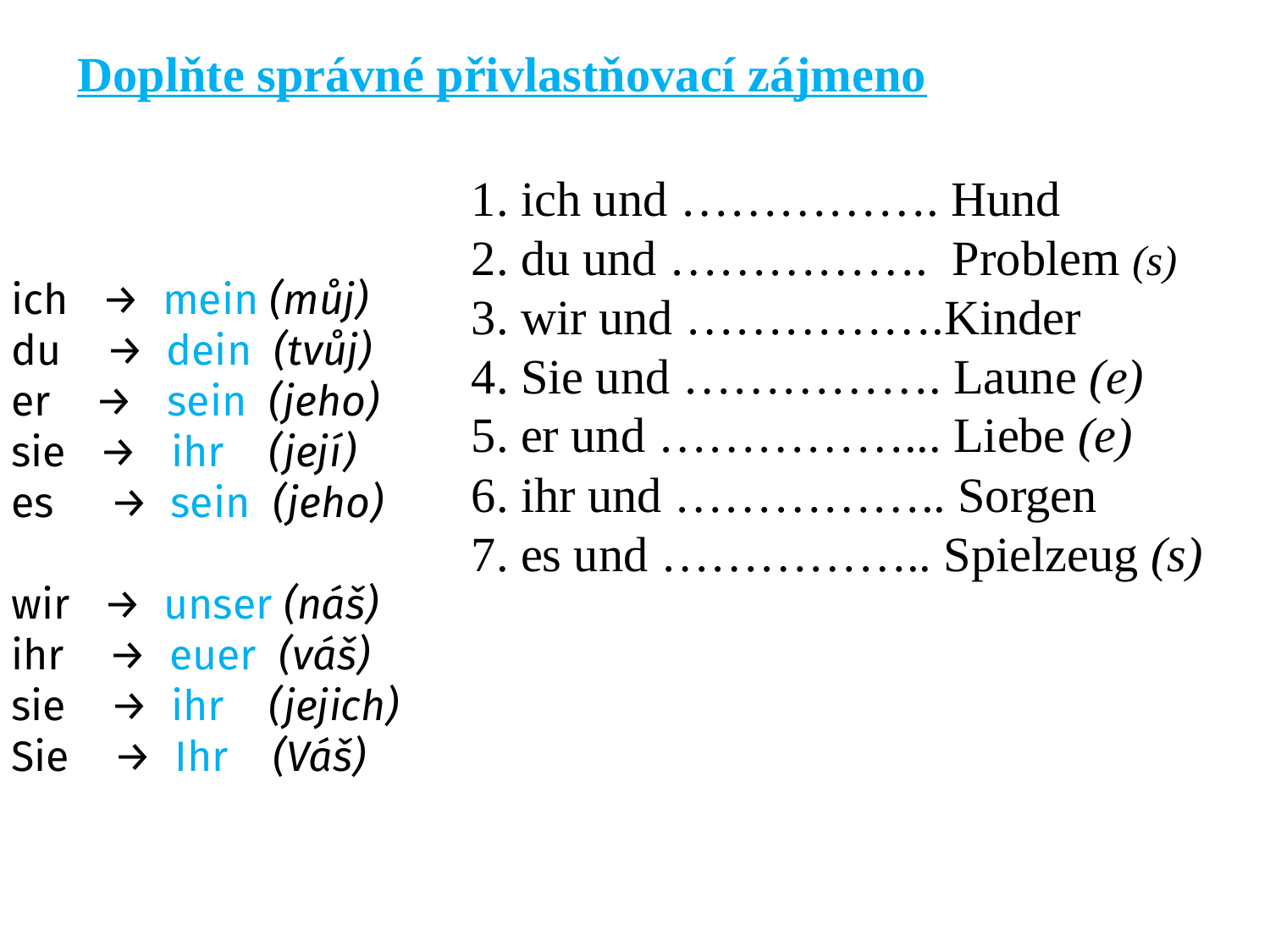

Doplňte správné přivlastňovací zájmeno
1. ich und ……………. Hund
2. du und …………….  Problem (s)
3. wir und …………….Kinder
4. Sie und ……………. Laune (e)
5. er und ……………... Liebe (e)
6. ihr und …………….. Sorgen
7. es und …………….. Spielzeug (s)
ich   →  mein (můj)
du    →  dein  (tvůj)
er    →   sein  (jeho)
sie   →   ihr    (její)
es     →  sein  (jeho)

wir   →  unser (náš)
ihr    →  euer  (váš)
sie    →  ihr    (jejich)
Sie    →  Ihr    (Váš)